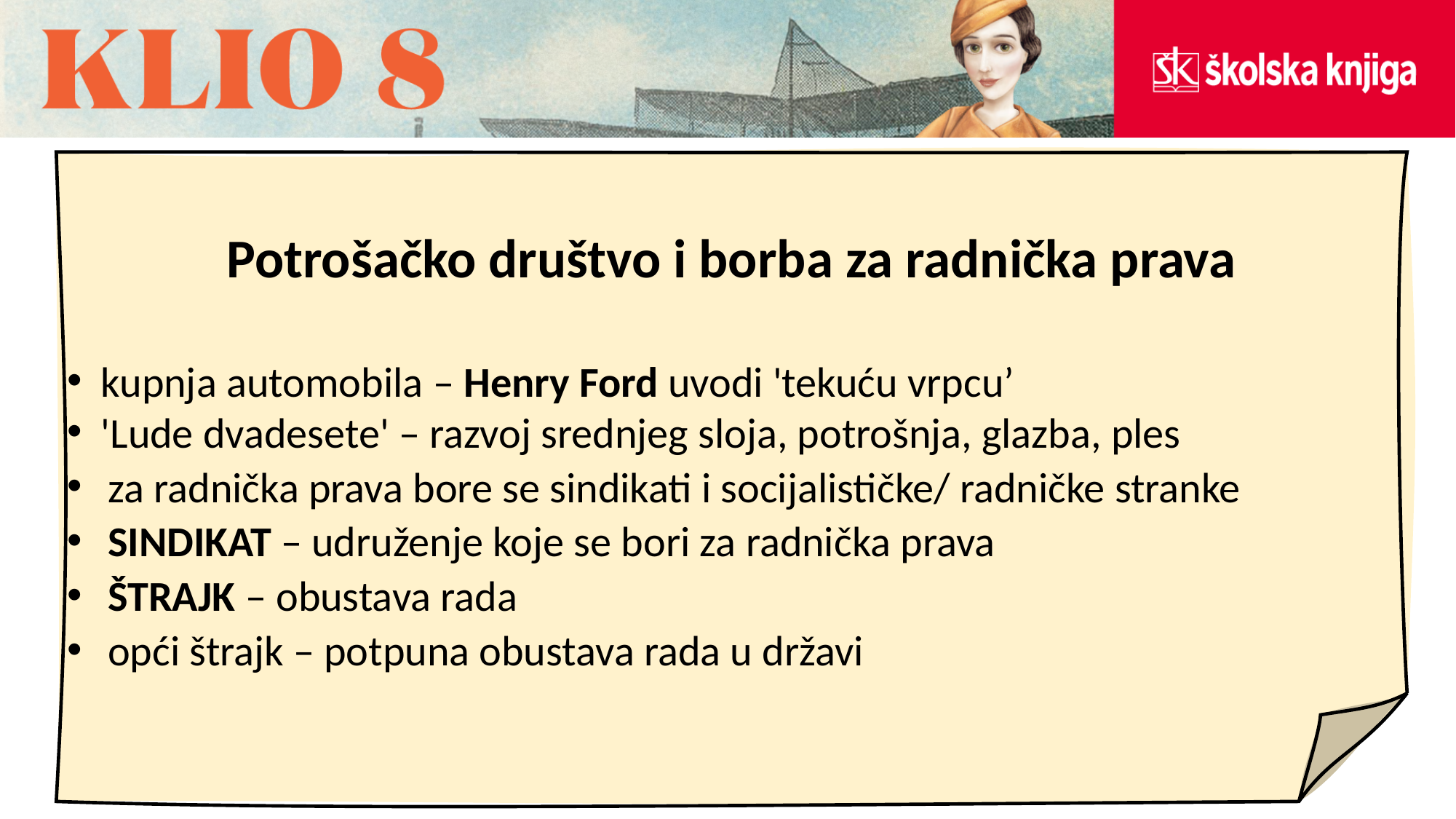

Potrošačko društvo i borba za radnička prava

kupnja automobila – Henry Ford uvodi 'tekuću vrpcu’
'Lude dvadesete' – razvoj srednjeg sloja, potrošnja, glazba, ples
za radnička prava bore se sindikati i socijalističke/ radničke stranke
SINDIKAT – udruženje koje se bori za radnička prava
ŠTRAJK – obustava rada
opći štrajk – potpuna obustava rada u državi